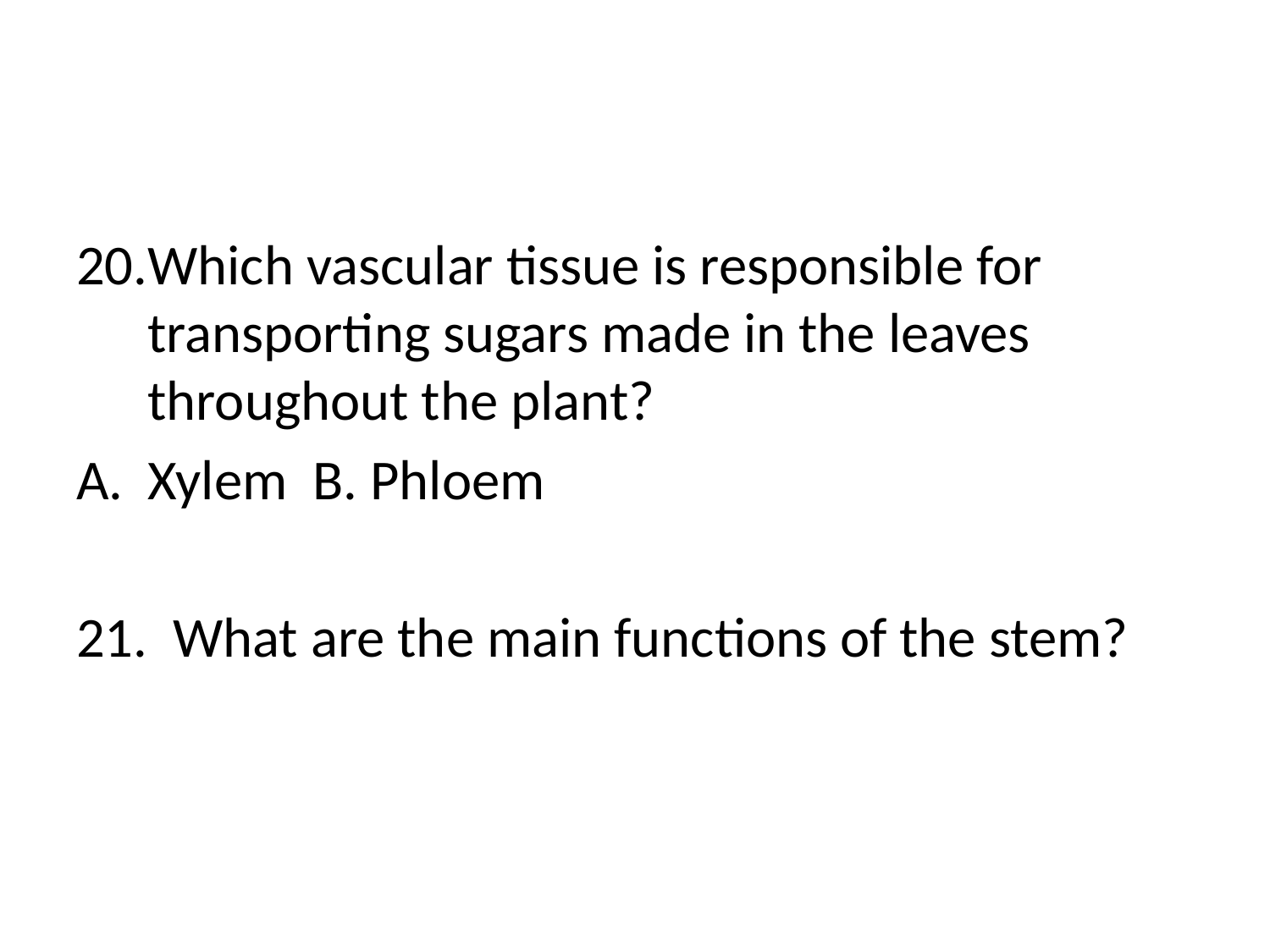

#
Which vascular tissue is responsible for transporting sugars made in the leaves throughout the plant?
Xylem  B. Phloem

21.  What are the main functions of the stem?